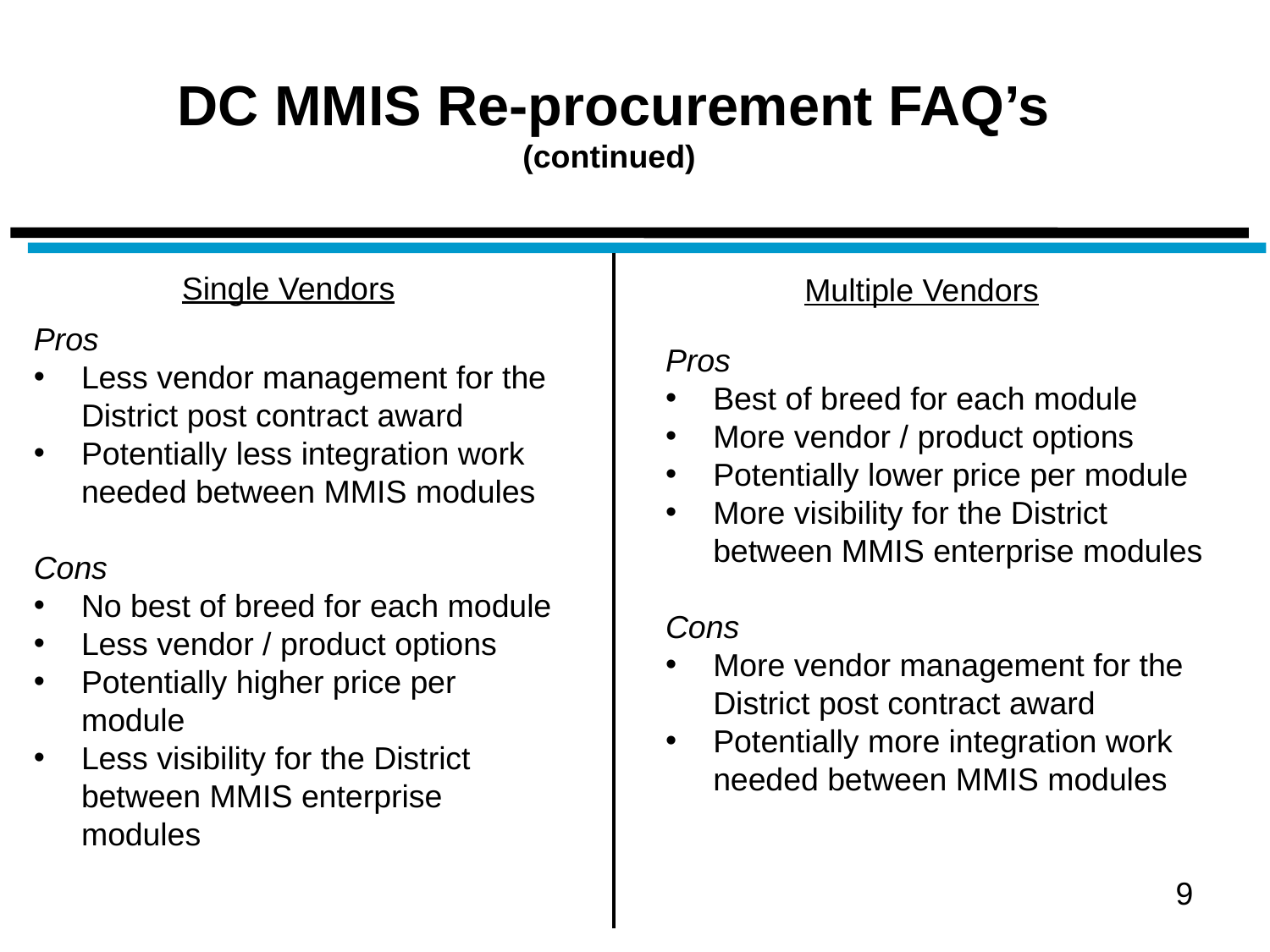

DC MMIS Re-procurement FAQ’s
(continued)
Single Vendors
Multiple Vendors

Pros
Less vendor management for the District post contract award
Potentially less integration work needed between MMIS modules

Cons
No best of breed for each module
Less vendor / product options
Potentially higher price per module
Less visibility for the District between MMIS enterprise modules

Pros
Best of breed for each module
More vendor / product options
Potentially lower price per module
More visibility for the District between MMIS enterprise modules

Cons
More vendor management for the District post contract award
Potentially more integration work needed between MMIS modules
9